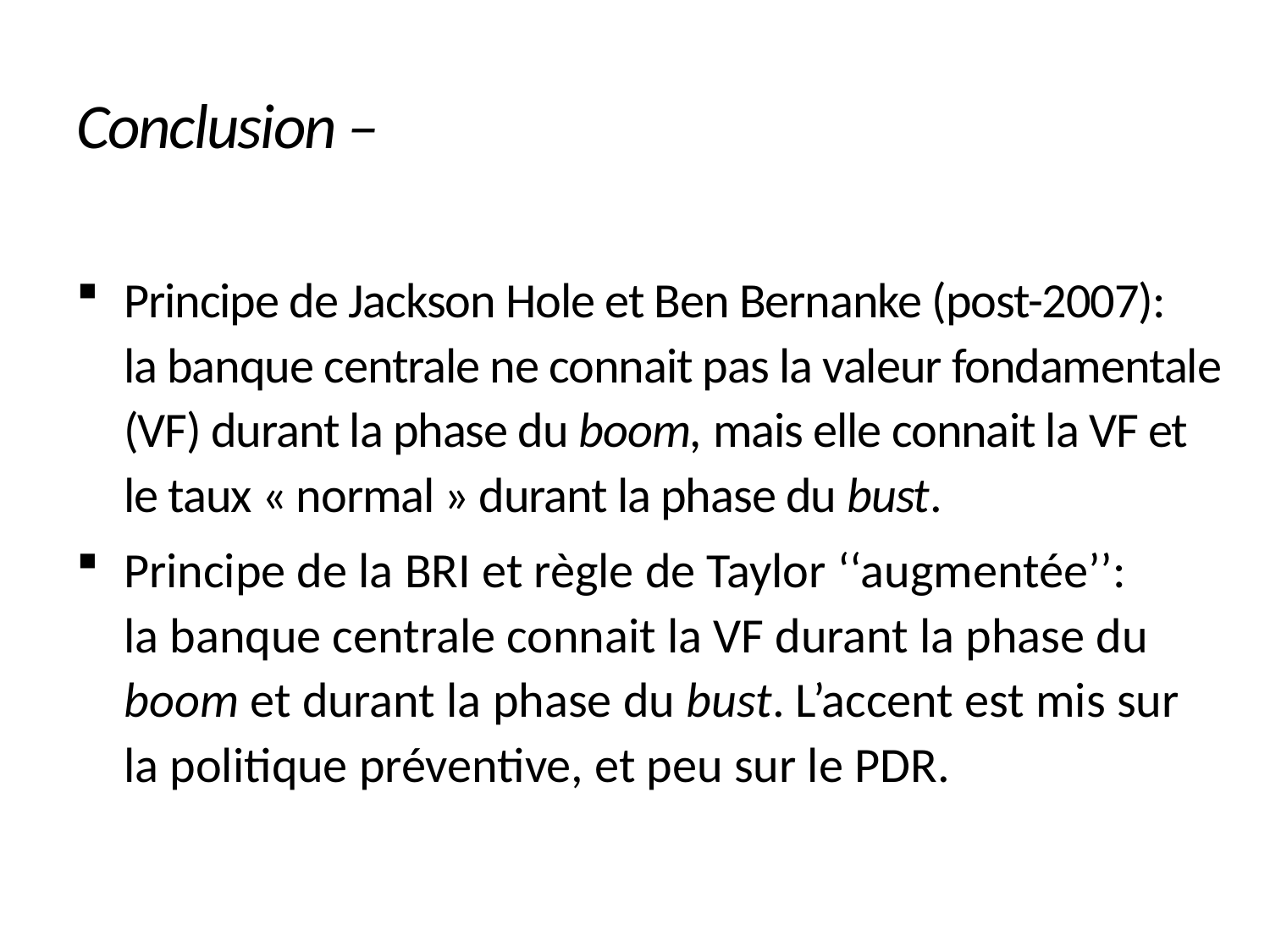

# Conclusion –

Principe de Jackson Hole et Ben Bernanke (post-2007):   la banque centrale ne connait pas la valeur fondamentale (VF) durant la phase du boom, mais elle connait la VF et le taux « normal » durant la phase du bust.
Principe de la BRI et règle de Taylor ‘‘augmentée’’:      la banque centrale connait la VF durant la phase du boom et durant la phase du bust. L’accent est mis sur la politique préventive, et peu sur le PDR.